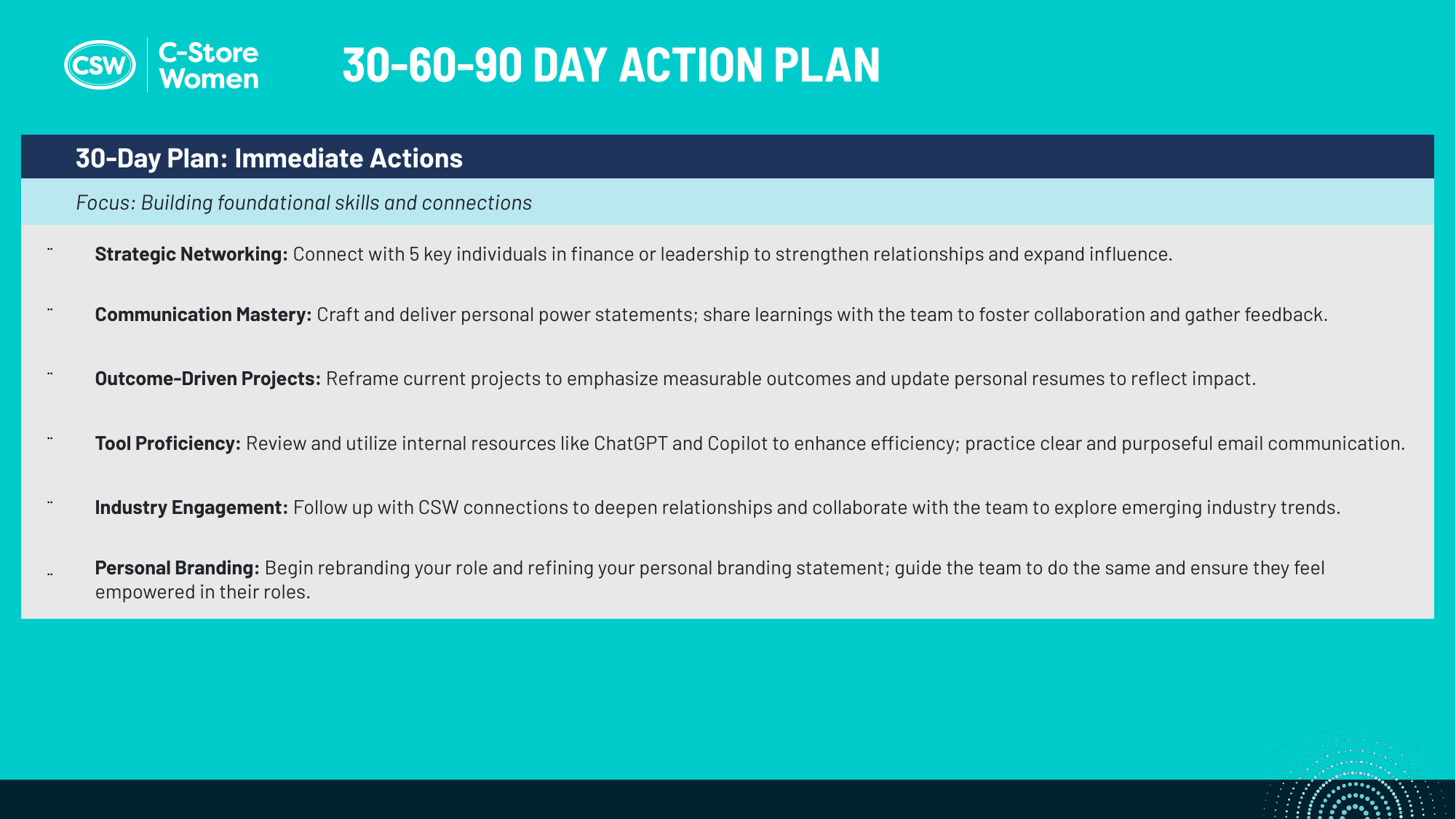

30-60-90 DAY ACTION PLAN
| 30-Day Plan: Immediate Actions |  |
| --- | --- |
| Focus: Building foundational skills and connections |  |
| ¨ | Strategic Networking: Connect with 5 key individuals in finance or leadership to strengthen relationships and expand influence. |
| ¨ | Communication Mastery: Craft and deliver personal power statements; share learnings with the team to foster collaboration and gather feedback. |
| ¨ | Outcome-Driven Projects: Reframe current projects to emphasize measurable outcomes and update personal resumes to reflect impact. |
| ¨ | Tool Proficiency: Review and utilize internal resources like ChatGPT and Copilot to enhance efficiency; practice clear and purposeful email communication. |
| ¨ | Industry Engagement: Follow up with CSW connections to deepen relationships and collaborate with the team to explore emerging industry trends. |
| ¨ | Personal Branding: Begin rebranding your role and refining your personal branding statement; guide the team to do the same and ensure they feel empowered in their roles. |
|  |  |